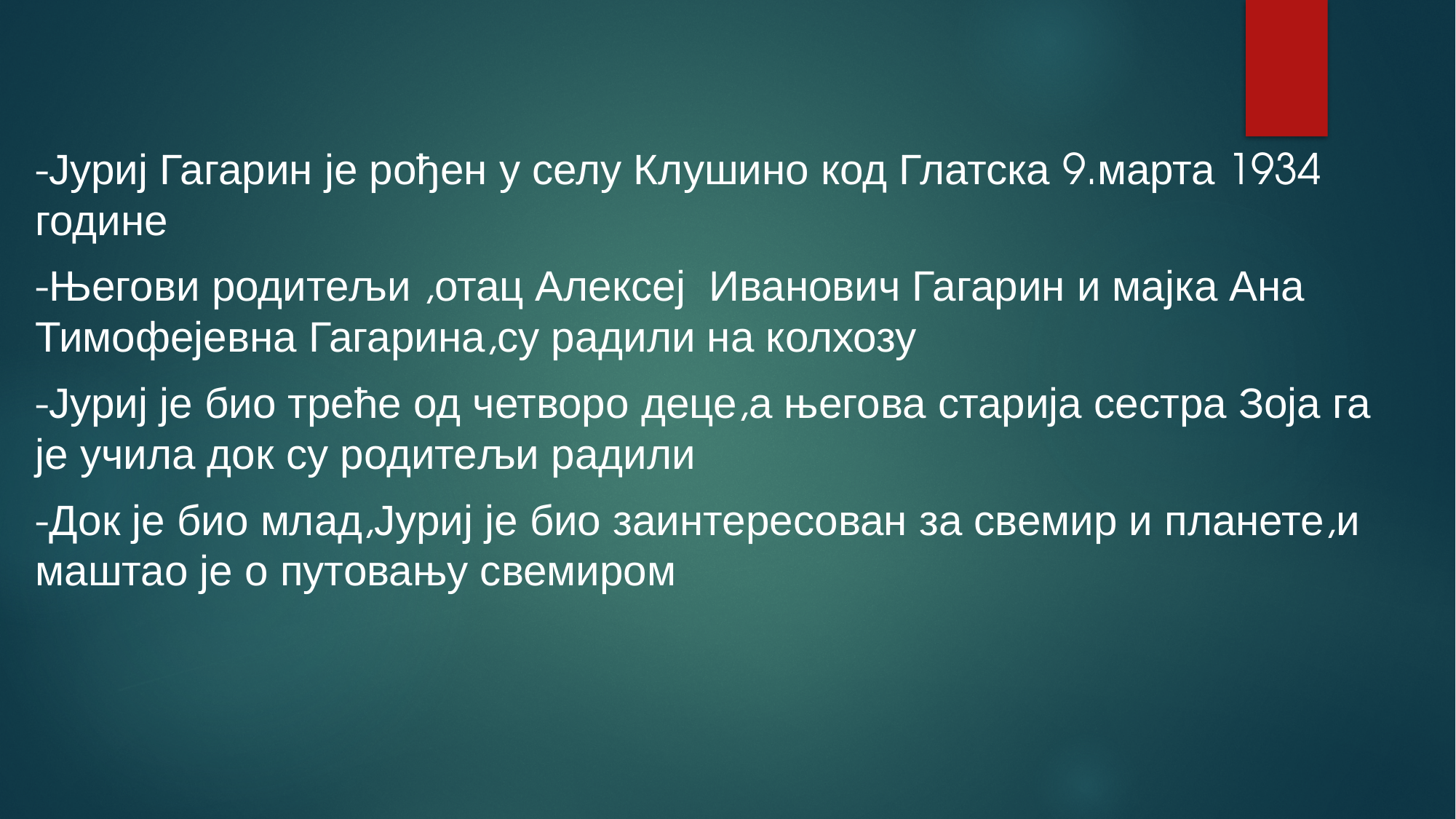

#
-Јуриј Гагарин је рођен у селу Клушино код Глатска 9.марта 1934 године
-Његови родитељи ,отац Алексеј  Иванович Гагарин и мајка Ана Тимофејевна Гагарина,су радили на колхозу
-Јуриј је био треће од четворо деце,а његова старија сестра Зоја га је учила док су родитељи радили
-Док је био млад,Јуриј је био заинтересован за свемир и планете,и маштао је о путовању свемиром